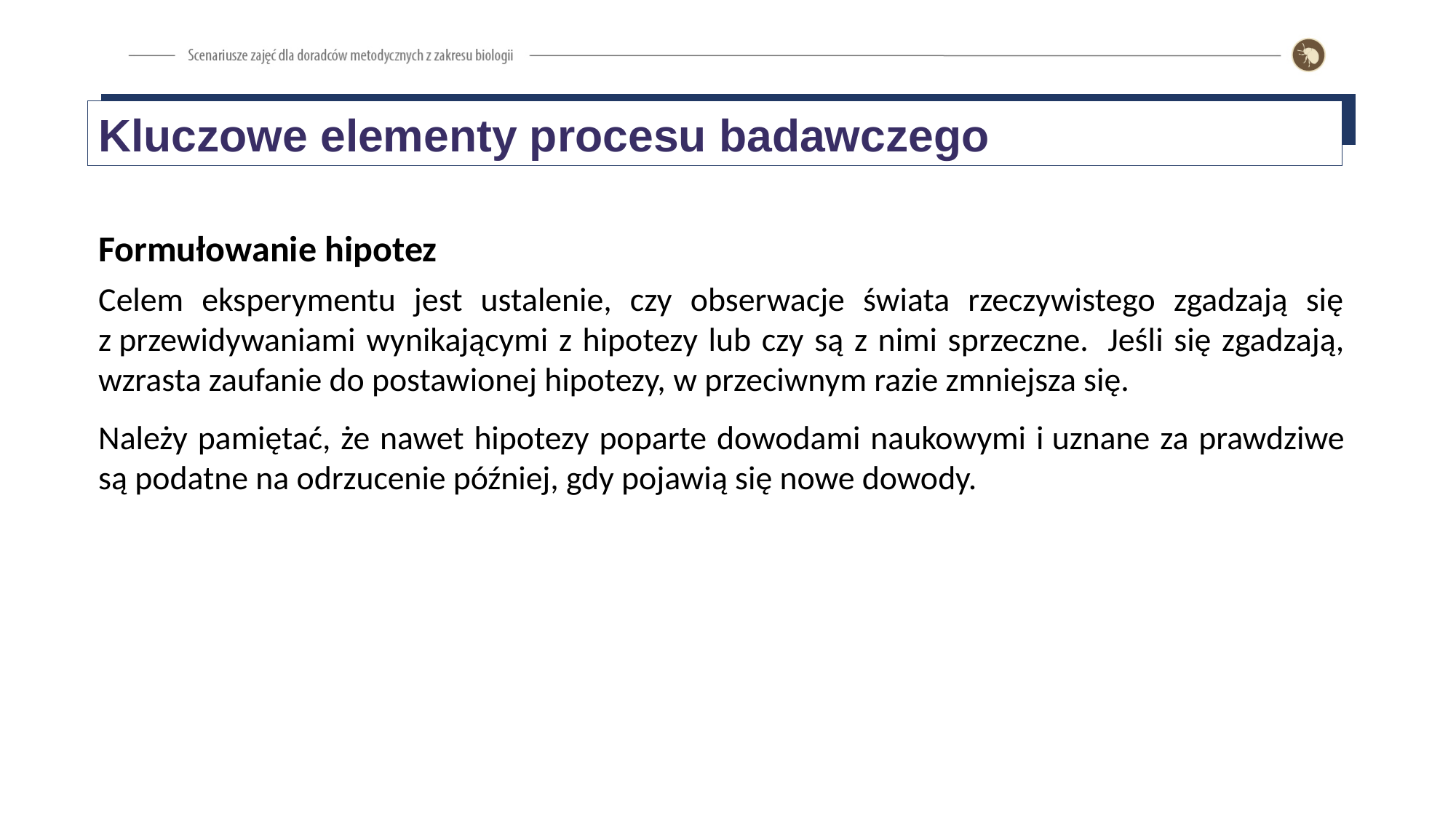

Kluczowe elementy procesu badawczego
Formułowanie hipotez
Celem eksperymentu jest ustalenie, czy obserwacje świata rzeczywistego zgadzają się z przewidywaniami wynikającymi z hipotezy lub czy są z nimi sprzeczne.  Jeśli się zgadzają, wzrasta zaufanie do postawionej hipotezy, w przeciwnym razie zmniejsza się.
Należy pamiętać, że nawet hipotezy poparte dowodami naukowymi i uznane za prawdziwe są podatne na odrzucenie później, gdy pojawią się nowe dowody.